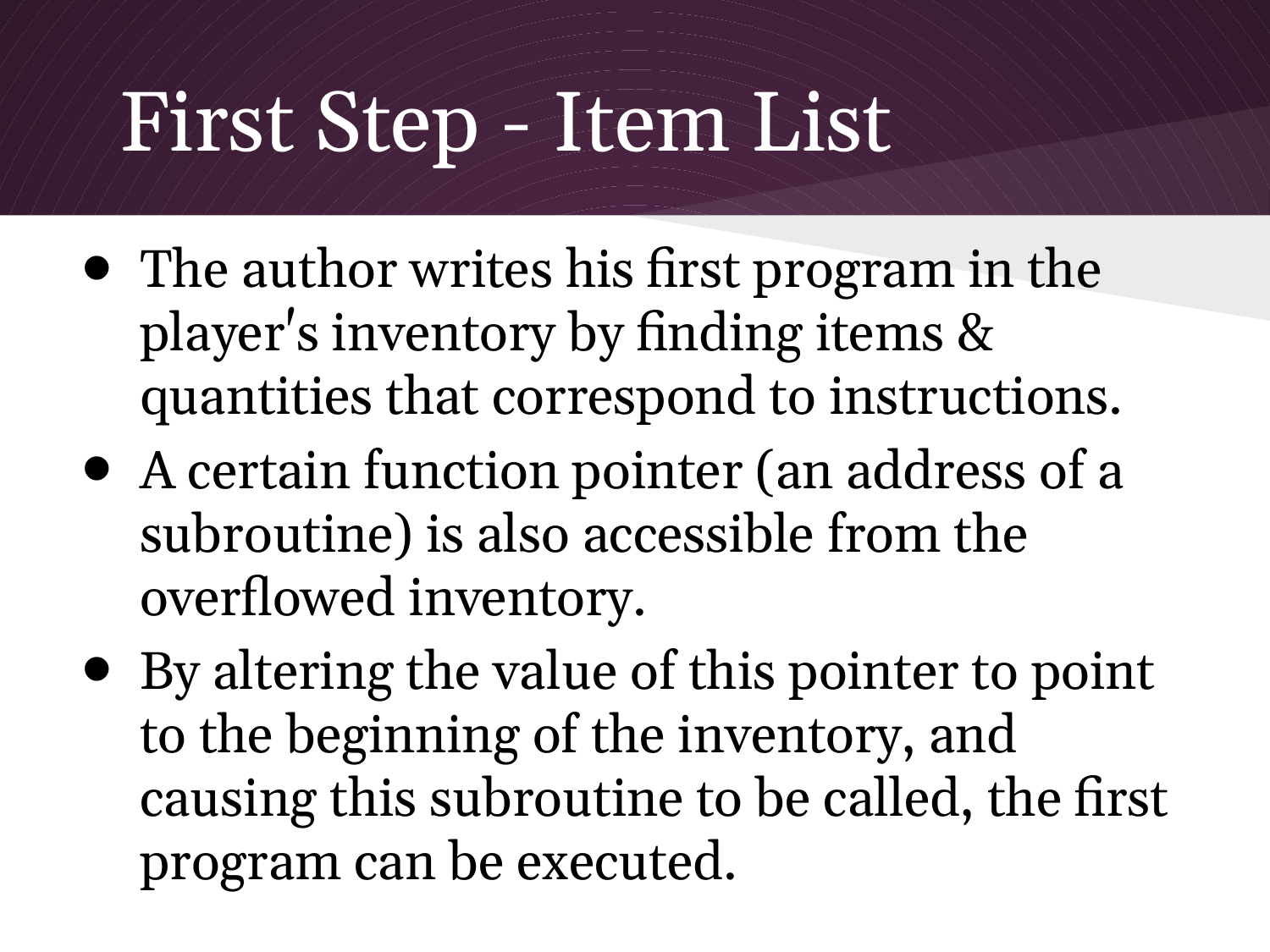

# First Step - Item List
The author writes his first program in the player's inventory by finding items & quantities that correspond to instructions.
A certain function pointer (an address of a subroutine) is also accessible from the overflowed inventory.
By altering the value of this pointer to point to the beginning of the inventory, and causing this subroutine to be called, the first program can be executed.